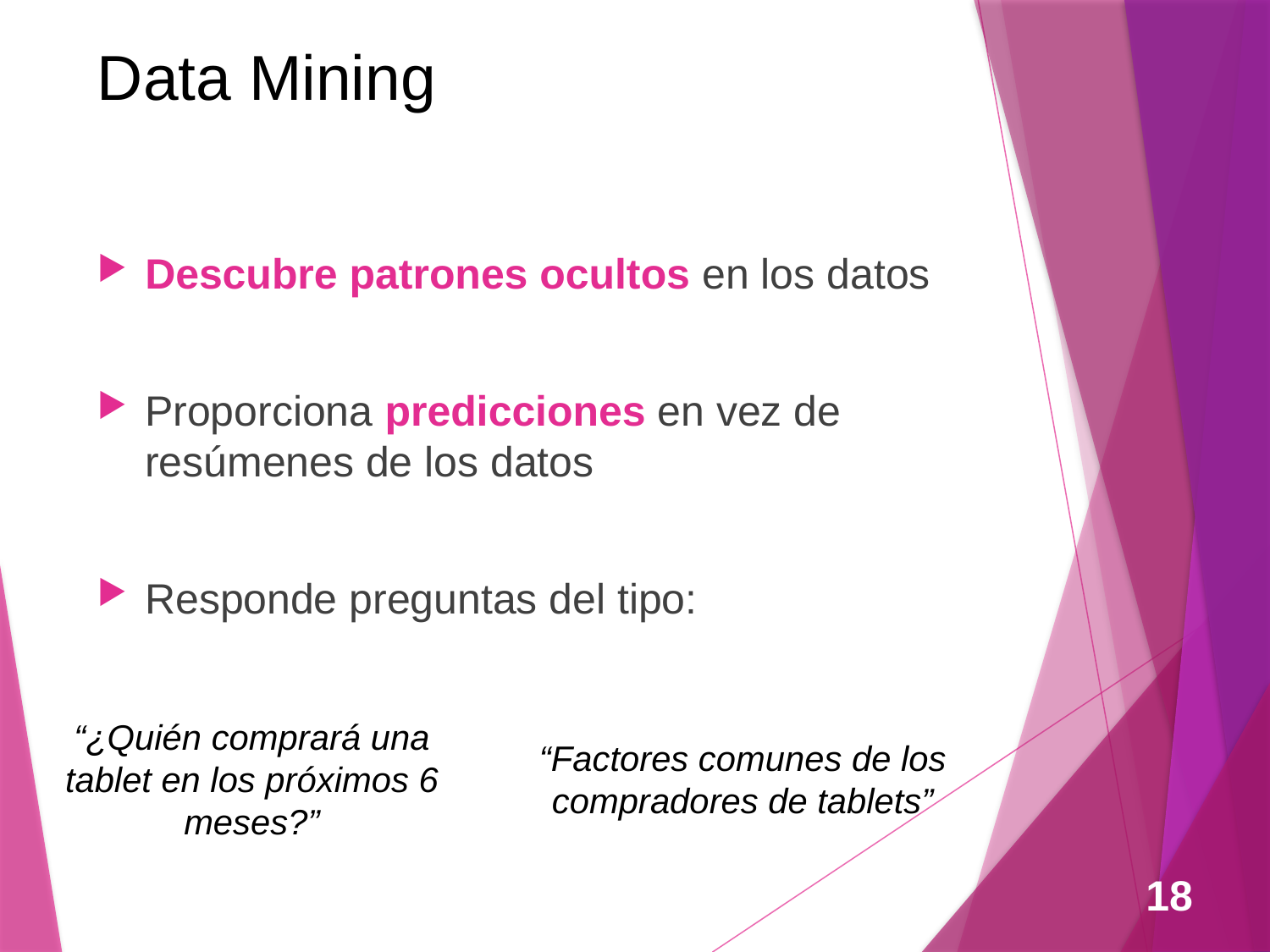

# Data Mining
Descubre patrones ocultos en los datos

Proporciona predicciones en vez de resúmenes de los datos

Responde preguntas del tipo:
“¿Quién comprará una tablet en los próximos 6 meses?”
“Factores comunes de los compradores de tablets”
18